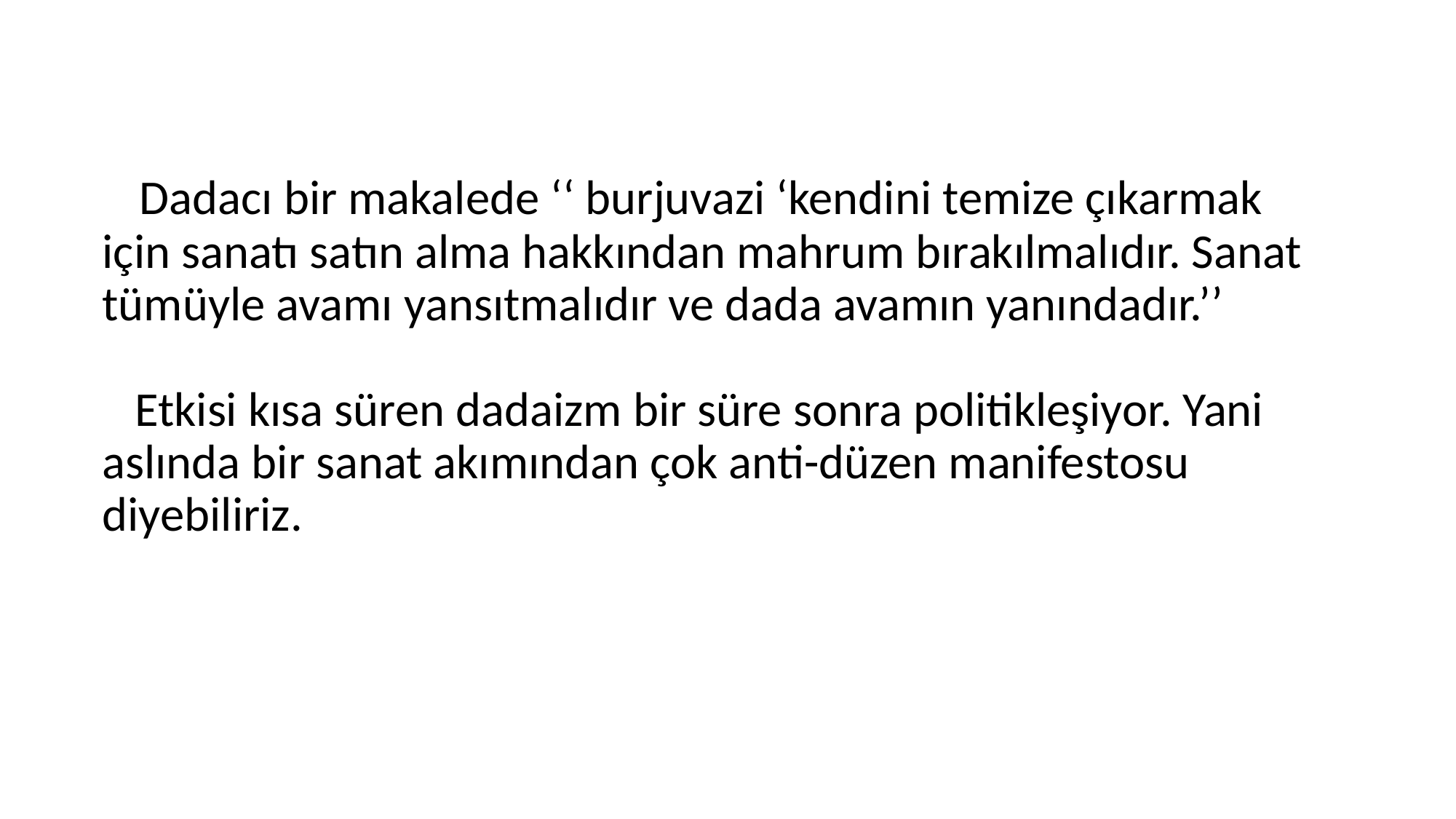

# Dadacı bir makalede ‘‘ burjuvazi ‘kendini temize çıkarmak için sanatı satın alma hakkından mahrum bırakılmalıdır. Sanat tümüyle avamı yansıtmalıdır ve dada avamın yanındadır.’’ Etkisi kısa süren dadaizm bir süre sonra politikleşiyor. Yani aslında bir sanat akımından çok anti-düzen manifestosu diyebiliriz.